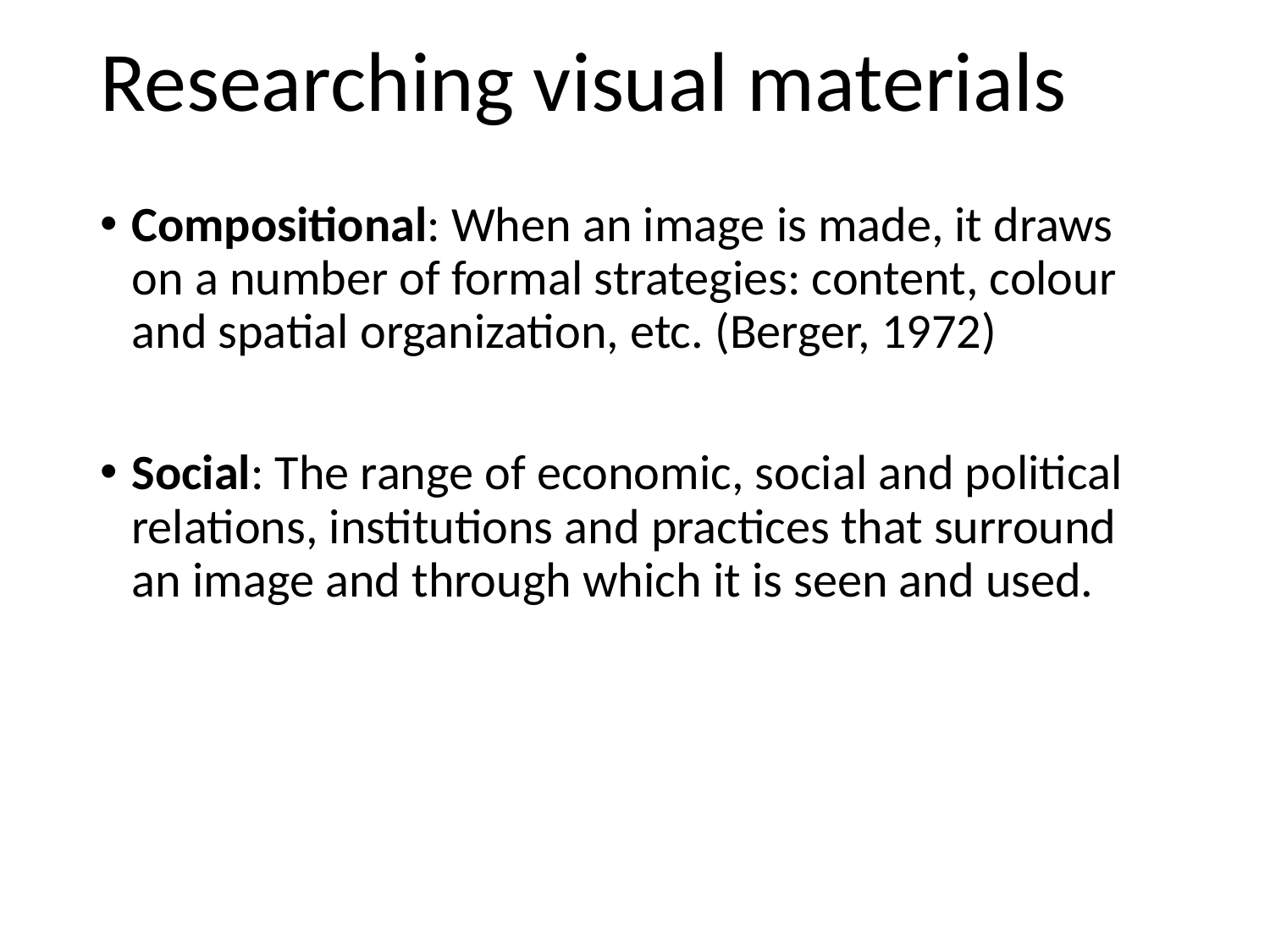

# Researching visual materials
Compositional: When an image is made, it draws on a number of formal strategies: content, colour and spatial organization, etc. (Berger, 1972)

Social: The range of economic, social and political relations, institutions and practices that surround an image and through which it is seen and used.